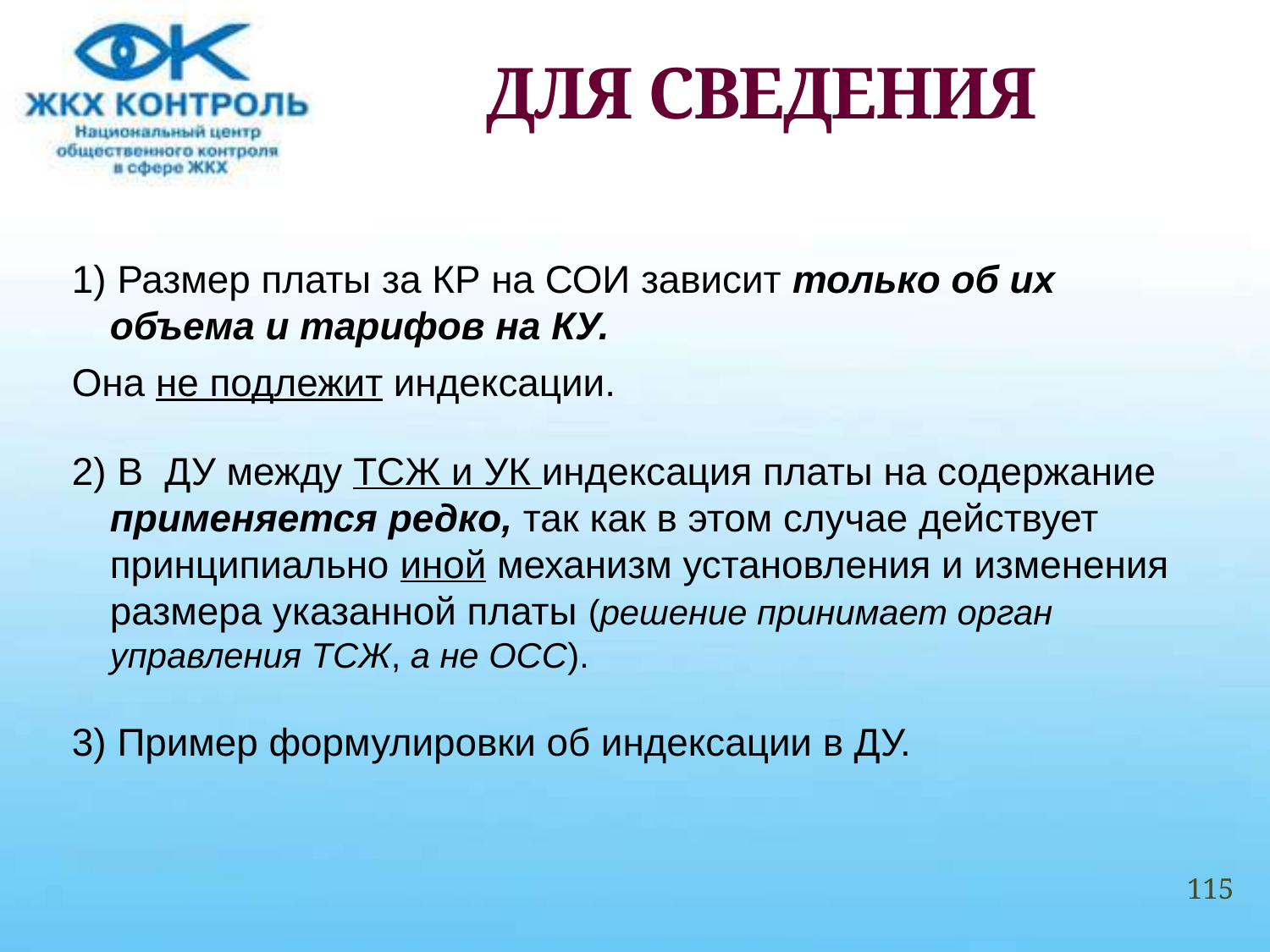

# ДЛЯ СВЕДЕНИЯ
1) Размер платы за КР на СОИ зависит только об их объема и тарифов на КУ.
Она не подлежит индексации.
2) В  ДУ между ТСЖ и УК индексация платы на содержание применяется редко, так как в этом случае действует принципиально иной механизм установления и изменения размера указанной платы (решение принимает орган управления ТСЖ, а не ОСС).
3) Пример формулировки об индексации в ДУ.

115